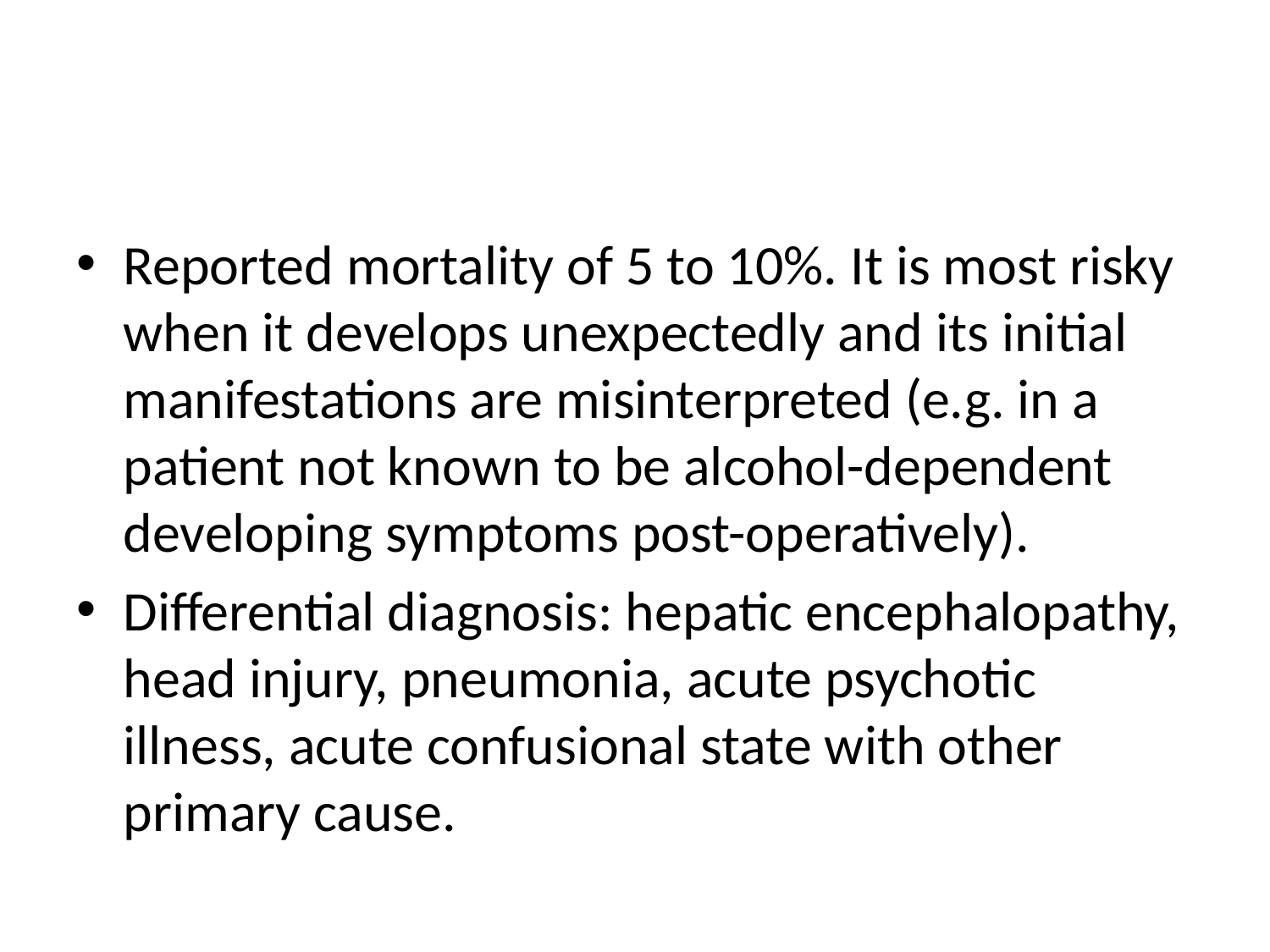

#

Reported mortality of 5 to 10%. It is most risky when it develops unexpectedly and its initial manifestations are misinterpreted (e.g. in a patient not known to be alcohol-dependent developing symptoms post-operatively).
Differential diagnosis: hepatic encephalopathy, head injury, pneumonia, acute psychotic illness, acute confusional state with other primary cause.